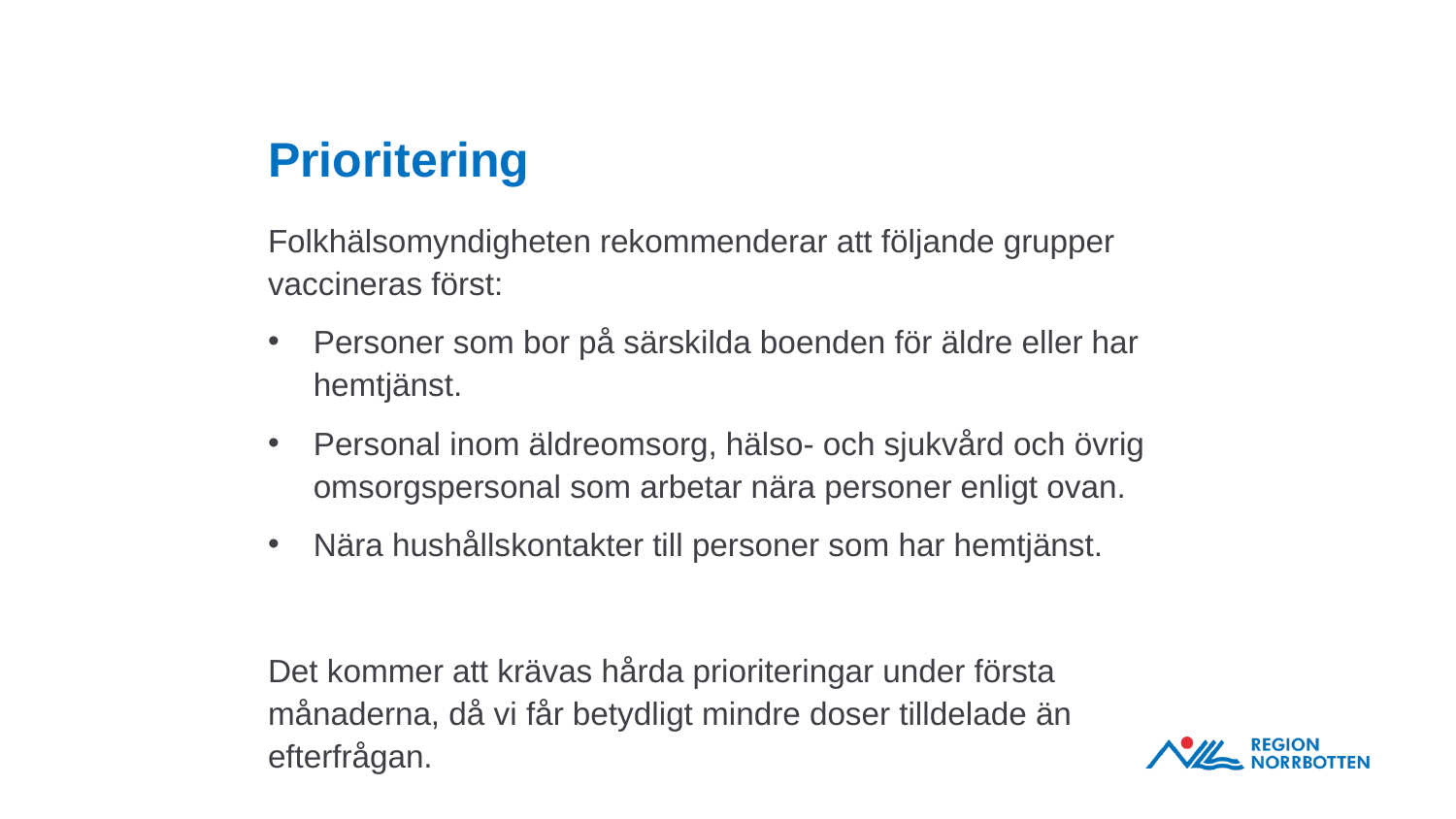

# Prioritering
Folkhälsomyndigheten rekommenderar att följande grupper vaccineras först:
Personer som bor på särskilda boenden för äldre eller har hemtjänst.
Personal inom äldreomsorg, hälso- och sjukvård och övrig omsorgspersonal som arbetar nära personer enligt ovan.
Nära hushållskontakter till personer som har hemtjänst.

Det kommer att krävas hårda prioriteringar under första månaderna, då vi får betydligt mindre doser tilldelade än efterfrågan.